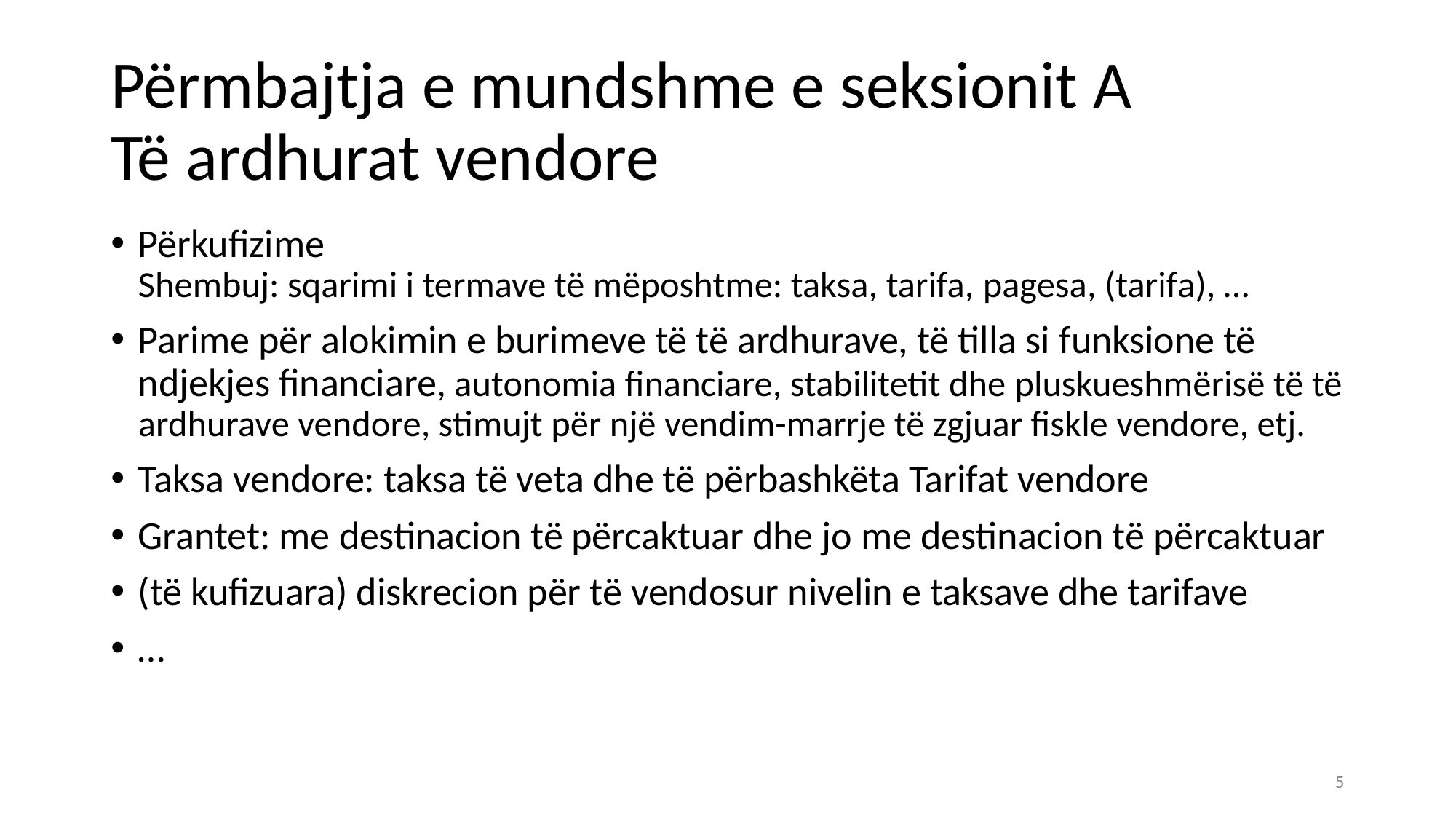

# Përmbajtja e mundshme e seksionit A Të ardhurat vendore
Përkufizime
Shembuj: sqarimi i termave të mëposhtme: taksa, tarifa, pagesa, (tarifa), …
Parime për alokimin e burimeve të të ardhurave, të tilla si funksione të ndjekjes financiare, autonomia financiare, stabilitetit dhe pluskueshmërisë të të ardhurave vendore, stimujt për një vendim-marrje të zgjuar fiskle vendore, etj.
Taksa vendore: taksa të veta dhe të përbashkëta Tarifat vendore
Grantet: me destinacion të përcaktuar dhe jo me destinacion të përcaktuar
(të kufizuara) diskrecion për të vendosur nivelin e taksave dhe tarifave
…
5